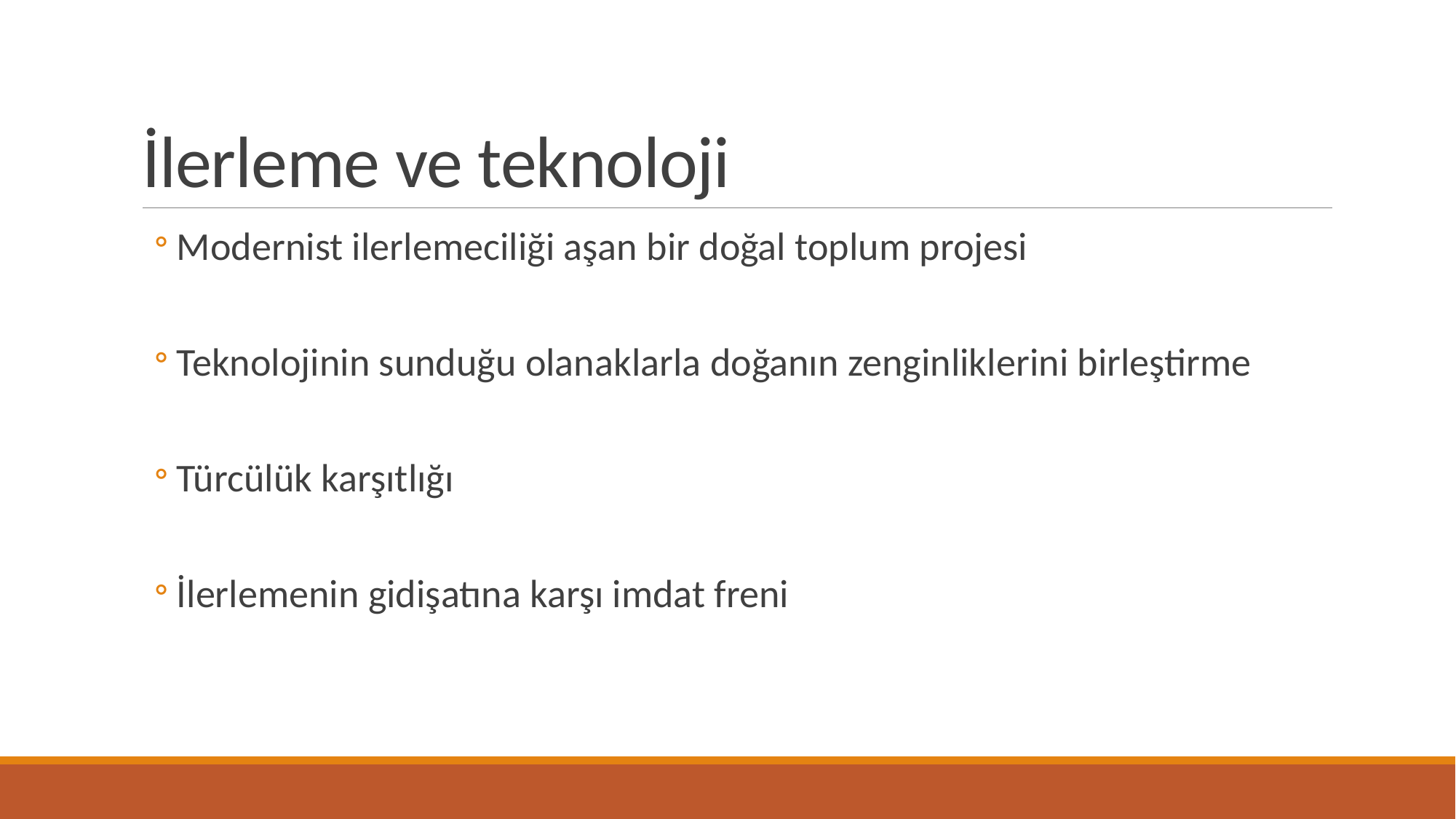

# İlerleme ve teknoloji
Modernist ilerlemeciliği aşan bir doğal toplum projesi

Teknolojinin sunduğu olanaklarla doğanın zenginliklerini birleştirme

Türcülük karşıtlığı

İlerlemenin gidişatına karşı imdat freni